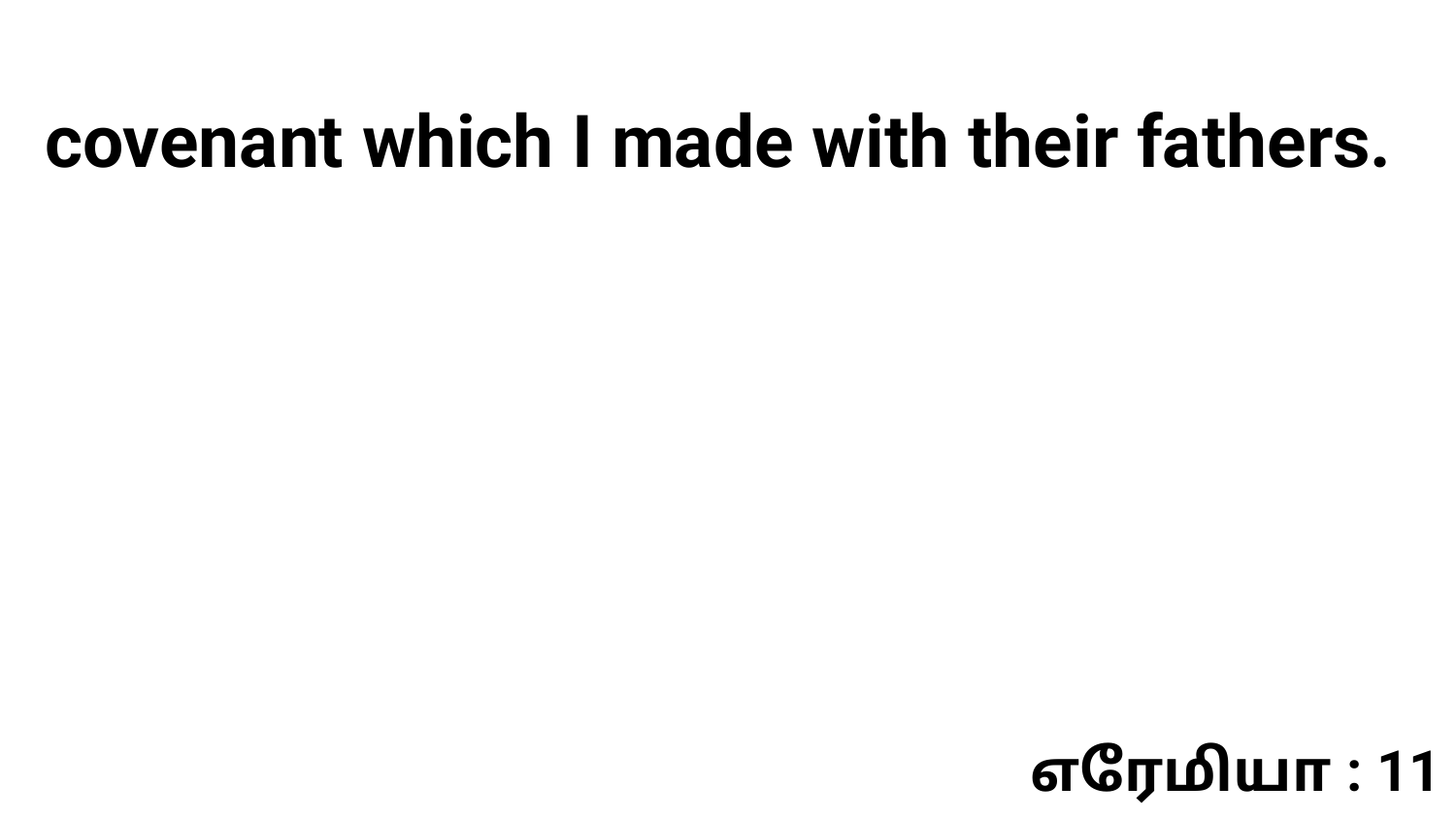

covenant which I made with their fathers.
எரேமியா : 11